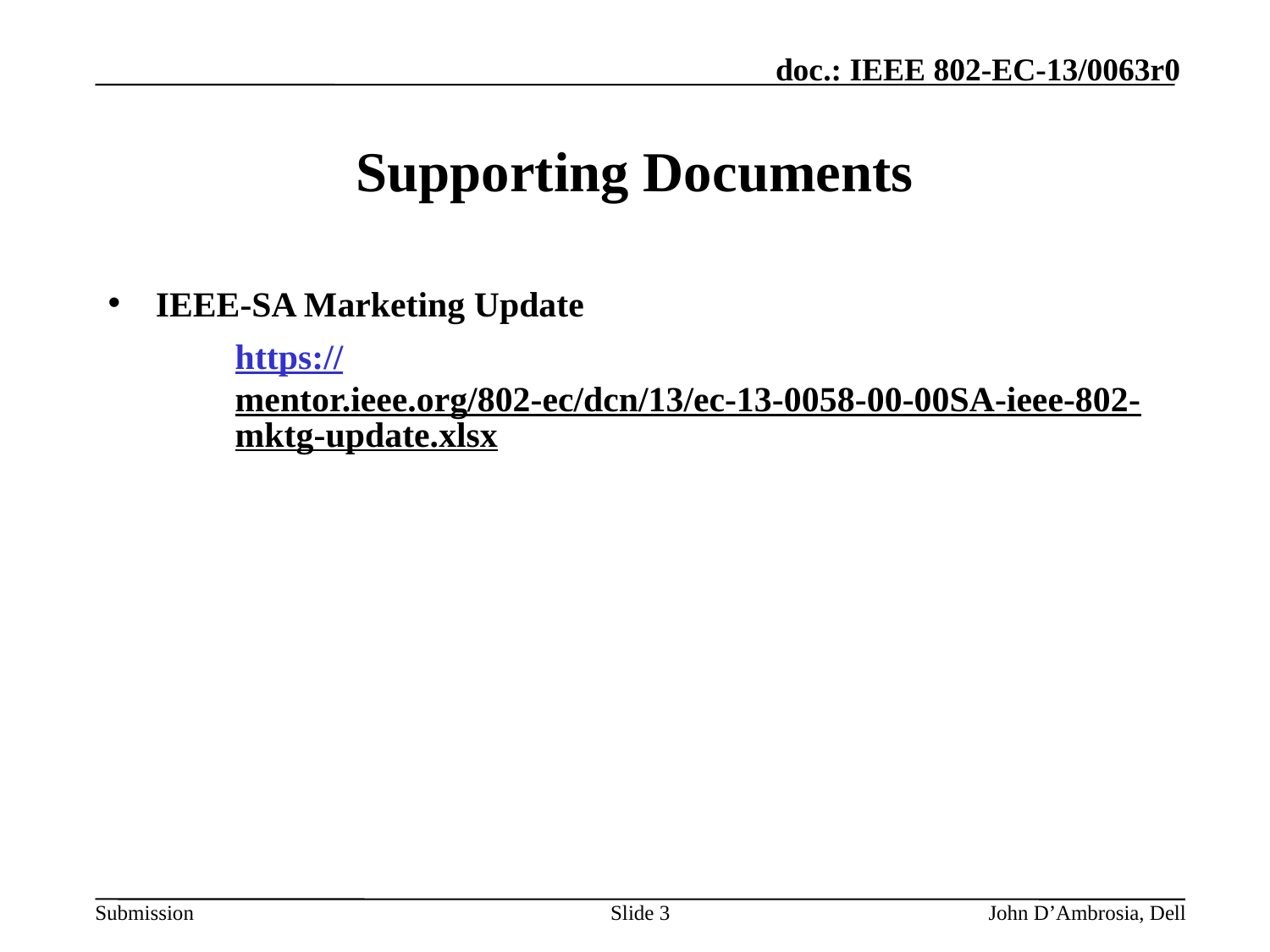

# Supporting Documents
IEEE-SA Marketing Update
https://mentor.ieee.org/802-ec/dcn/13/ec-13-0058-00-00SA-ieee-802-mktg-update.xlsx
Slide 3
John D’Ambrosia, Dell